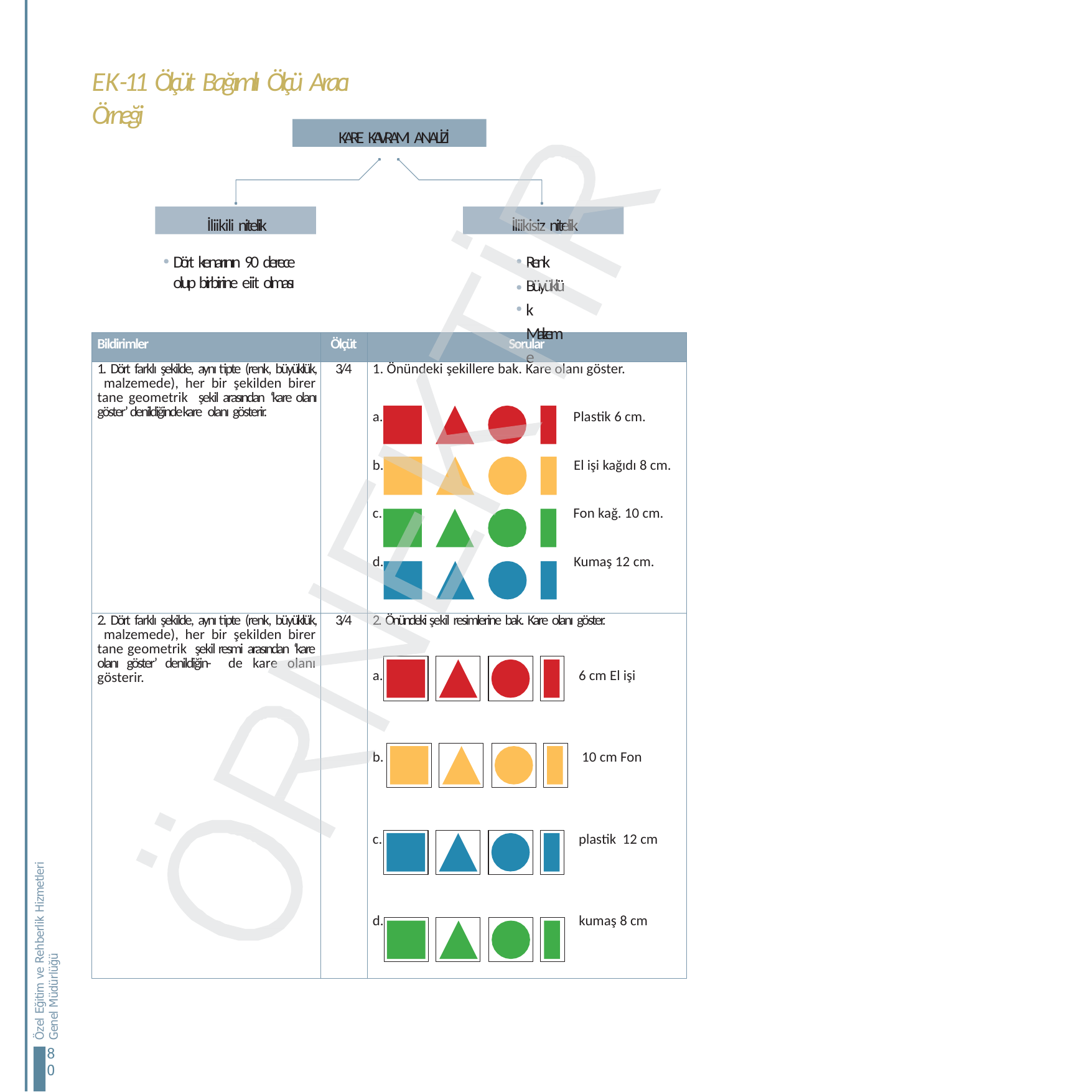

EK-11 Ölçüt Bağımlı Ölçü Aracı Örneği
KARE KAVRAMI ANALİZİ

İliikili nitelik
İliikisiz nitelik
Renk  Büyüklük  Malzeme
Dört kenarının 90 derece olup  birbirine eiit olması
| Bildirimler | Ölçüt | Sorular |
| --- | --- | --- |
| 1. Dört farklı şekilde, aynı tipte (renk, büyüklük, malzemede), her bir şekilden birer tane geometrik şekil arasından ‘kare olanı göster’ denildiğinde kare olanı gösterir. | 3/4 | 1. Önündeki şekillere bak. Kare olanı göster. a. Plastik 6 cm. b. El işi kağıdı 8 cm. c. Fon kağ. 10 cm. d. Kumaş 12 cm. |
| 2. Dört farklı şekilde, aynı tipte (renk, büyüklük, malzemede), her bir şekilden birer tane geometrik şekil resmi arasından ‘kare olanı göster’ denildiğin- de kare olanı gösterir. | 3/4 | 2. Önündeki şekil resimlerine bak. Kare olanı göster. a. 6 cm El işi b. 10 cm Fon c. plastik 12 cm d. kumaş 8 cm |

Özel Eğitim ve Rehberlik Hizmetleri Genel Müdürlüğü

80